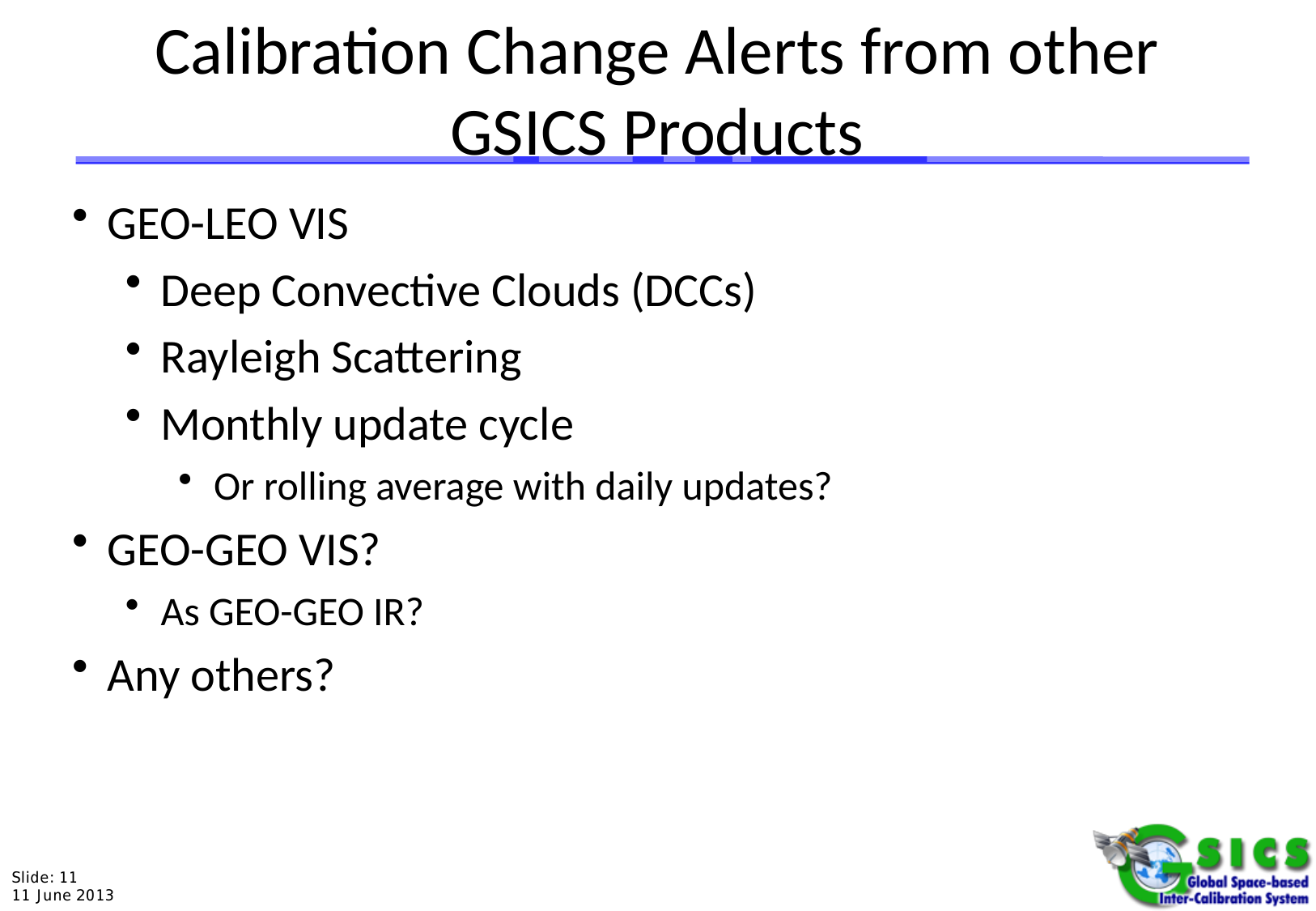

# Calibration Change Alerts from other GSICS Products
GEO-LEO VIS
Deep Convective Clouds (DCCs)
Rayleigh Scattering
Monthly update cycle
Or rolling average with daily updates?
GEO-GEO VIS?
As GEO-GEO IR?
Any others?